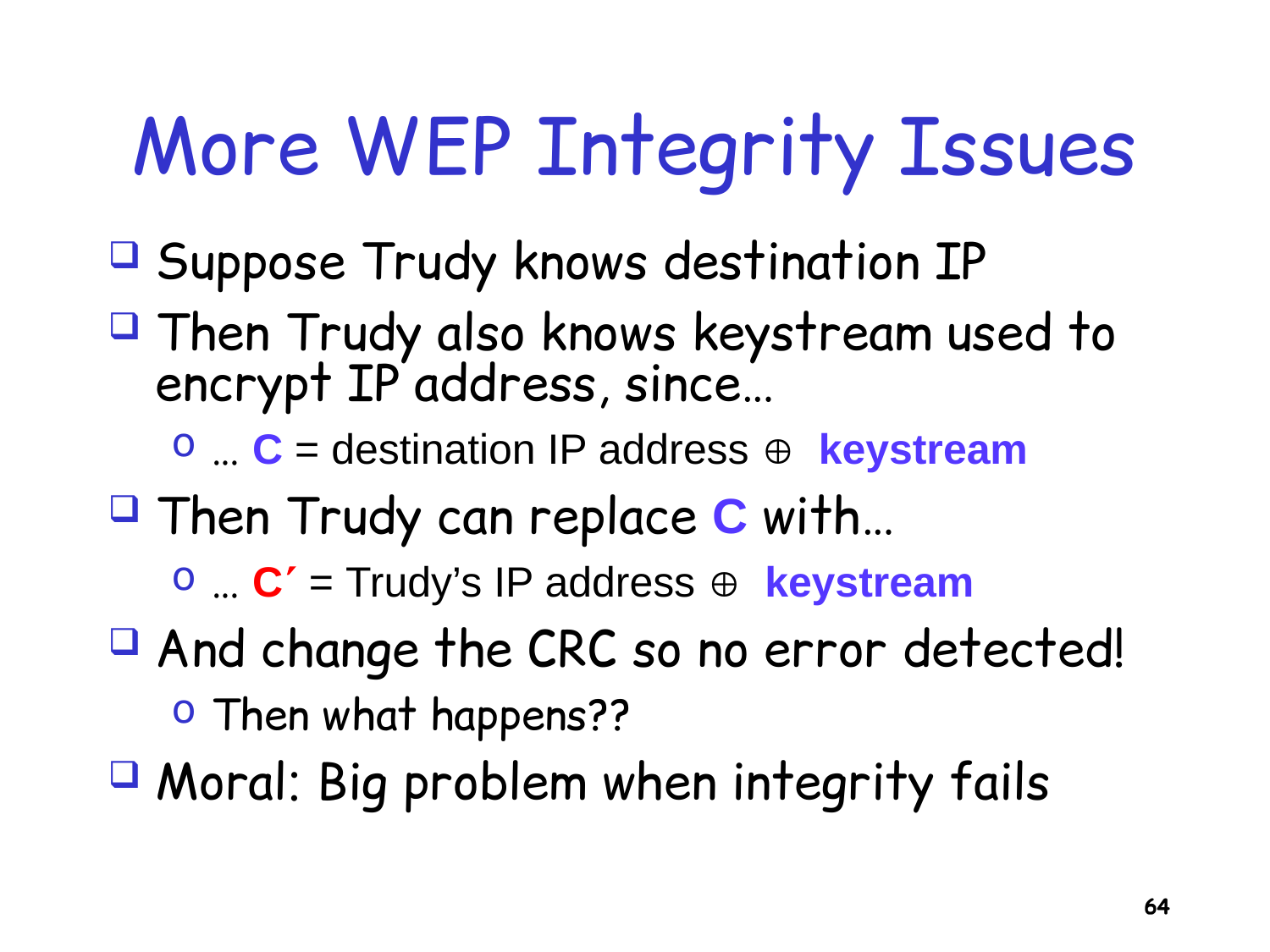

# More WEP Integrity Issues
Suppose Trudy knows destination IP
Then Trudy also knows keystream used to encrypt IP address, since…
… C = destination IP address ⊕  keystream
Then Trudy can replace C with…
… C′ = Trudy’s IP address ⊕  keystream
And change the CRC so no error detected!
Then what happens??
Moral: Big problem when integrity fails

64